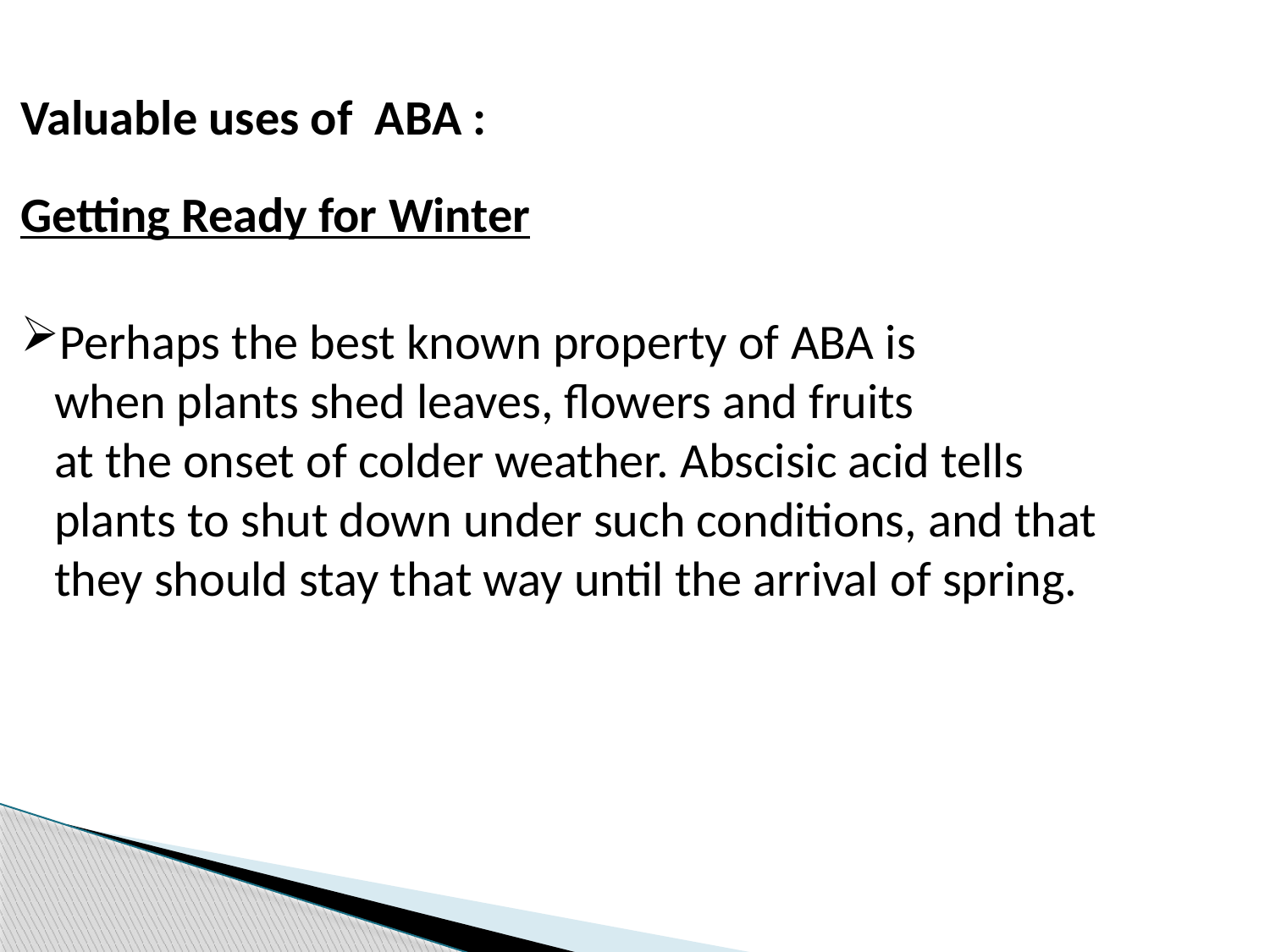

Valuable uses of  ABA :

Getting Ready for Winter

Perhaps the best known property of ABA is
   when plants shed leaves, flowers and fruits
   at the onset of colder weather. Abscisic acid tells
   plants to shut down under such conditions, and that
   they should stay that way until the arrival of spring.